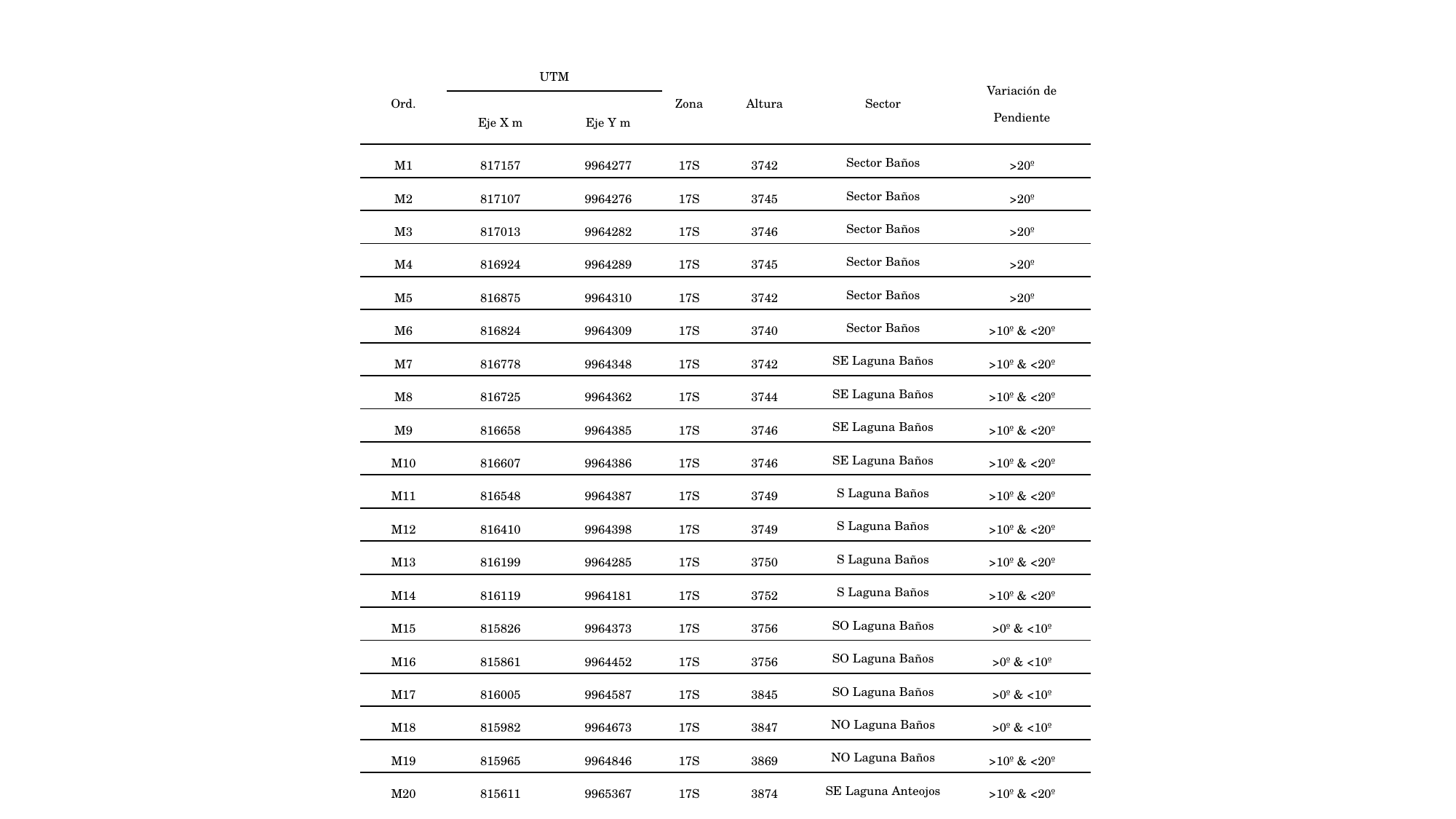

| Ord. | UTM |  | Zona | Altura | Sector | Variación de Pendiente |
| --- | --- | --- | --- | --- | --- | --- |
|  | Eje X m | Eje Y m |  |  |  |  |
| M1 | 817157 | 9964277 | 17S | 3742 | Sector Baños | >20º |
| M2 | 817107 | 9964276 | 17S | 3745 | Sector Baños | >20º |
| M3 | 817013 | 9964282 | 17S | 3746 | Sector Baños | >20º |
| M4 | 816924 | 9964289 | 17S | 3745 | Sector Baños | >20º |
| M5 | 816875 | 9964310 | 17S | 3742 | Sector Baños | >20º |
| M6 | 816824 | 9964309 | 17S | 3740 | Sector Baños | >10º & <20º |
| M7 | 816778 | 9964348 | 17S | 3742 | SE Laguna Baños | >10º & <20º |
| M8 | 816725 | 9964362 | 17S | 3744 | SE Laguna Baños | >10º & <20º |
| M9 | 816658 | 9964385 | 17S | 3746 | SE Laguna Baños | >10º & <20º |
| M10 | 816607 | 9964386 | 17S | 3746 | SE Laguna Baños | >10º & <20º |
| M11 | 816548 | 9964387 | 17S | 3749 | S Laguna Baños | >10º & <20º |
| M12 | 816410 | 9964398 | 17S | 3749 | S Laguna Baños | >10º & <20º |
| M13 | 816199 | 9964285 | 17S | 3750 | S Laguna Baños | >10º & <20º |
| M14 | 816119 | 9964181 | 17S | 3752 | S Laguna Baños | >10º & <20º |
| M15 | 815826 | 9964373 | 17S | 3756 | SO Laguna Baños | >0º & <10º |
| M16 | 815861 | 9964452 | 17S | 3756 | SO Laguna Baños | >0º & <10º |
| M17 | 816005 | 9964587 | 17S | 3845 | SO Laguna Baños | >0º & <10º |
| M18 | 815982 | 9964673 | 17S | 3847 | NO Laguna Baños | >0º & <10º |
| M19 | 815965 | 9964846 | 17S | 3869 | NO Laguna Baños | >10º & <20º |
| M20 | 815611 | 9965367 | 17S | 3874 | SE Laguna Anteojos | >10º & <20º |